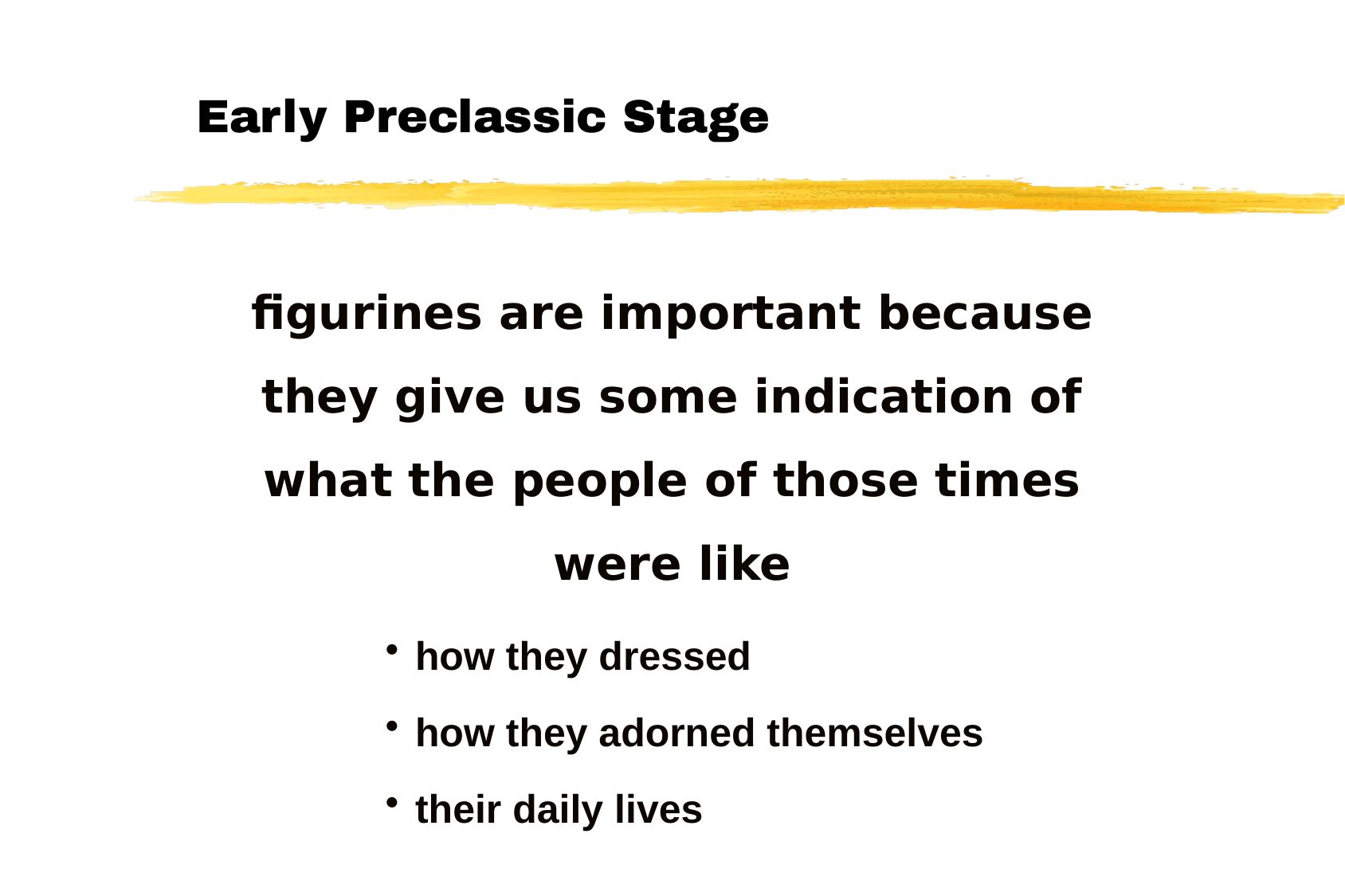

Early Preclassic Stage
figurines are important because they give us some indication of what the people of those times were like

how they dressed

how they adorned themselves

their daily lives